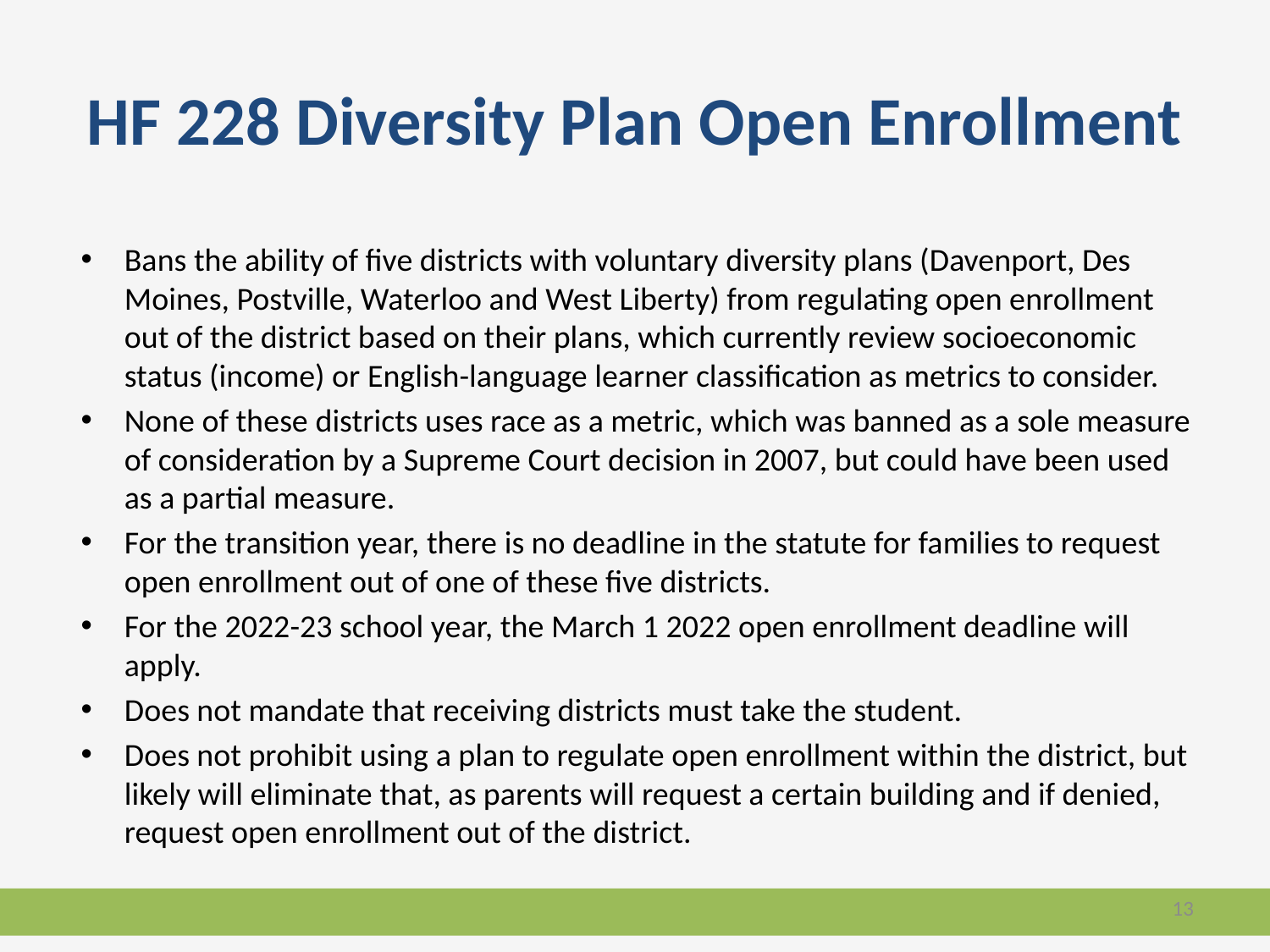

# HF 228 Diversity Plan Open Enrollment
Bans the ability of five districts with voluntary diversity plans (Davenport, Des Moines, Postville, Waterloo and West Liberty) from regulating open enrollment out of the district based on their plans, which currently review socioeconomic status (income) or English-language learner classification as metrics to consider.
None of these districts uses race as a metric, which was banned as a sole measure of consideration by a Supreme Court decision in 2007, but could have been used as a partial measure.
For the transition year, there is no deadline in the statute for families to request open enrollment out of one of these five districts.
For the 2022-23 school year, the March 1 2022 open enrollment deadline will apply.
Does not mandate that receiving districts must take the student.
Does not prohibit using a plan to regulate open enrollment within the district, but likely will eliminate that, as parents will request a certain building and if denied, request open enrollment out of the district.
13